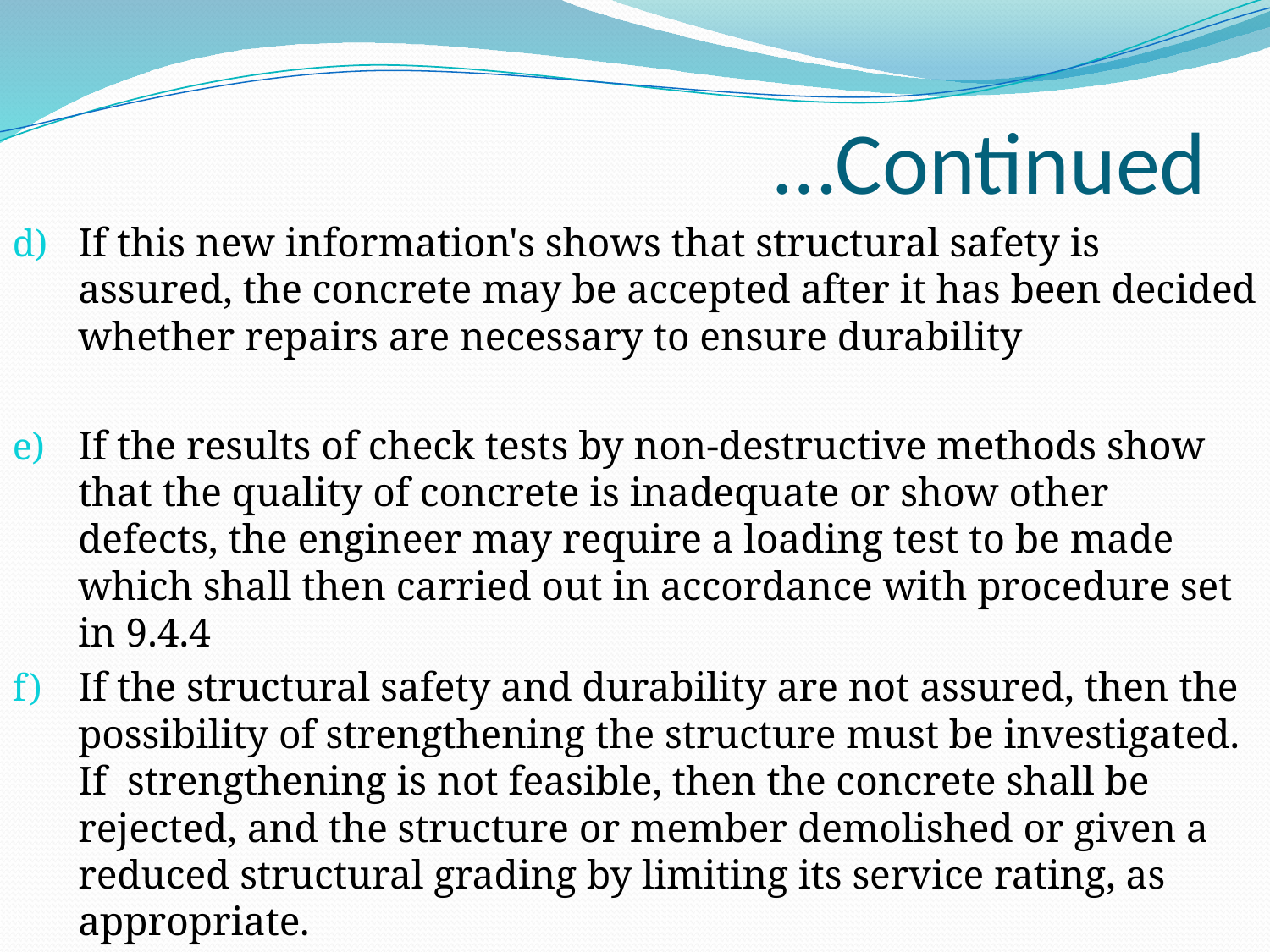

# …Continued
If this new information's shows that structural safety is assured, the concrete may be accepted after it has been decided whether repairs are necessary to ensure durability

If the results of check tests by non-destructive methods show that the quality of concrete is inadequate or show other defects, the engineer may require a loading test to be made which shall then carried out in accordance with procedure set in 9.4.4
If the structural safety and durability are not assured, then the possibility of strengthening the structure must be investigated. If  strengthening is not feasible, then the concrete shall be rejected, and the structure or member demolished or given a reduced structural grading by limiting its service rating, as appropriate.